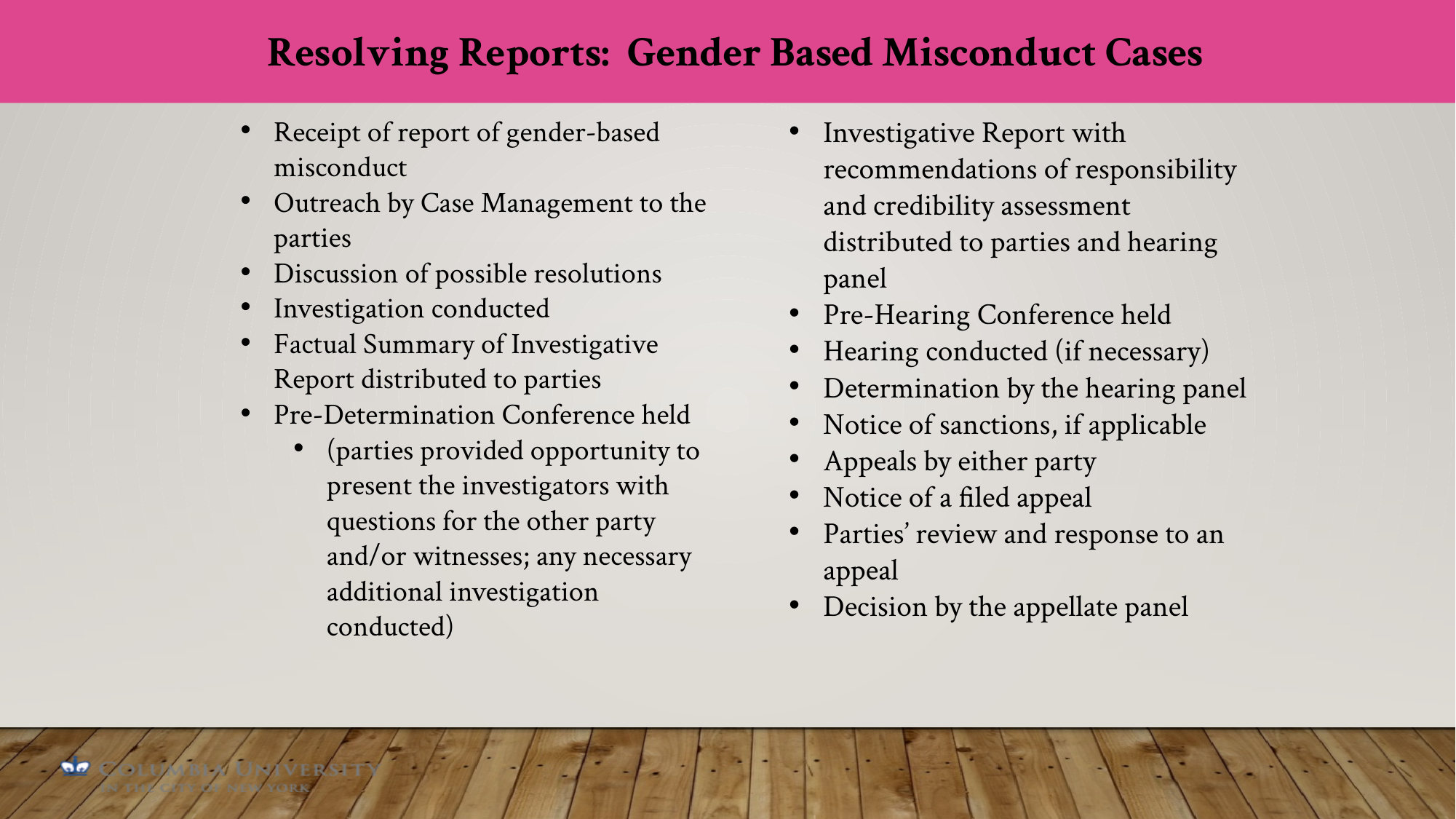

Resolving Reports:  Gender Based Misconduct Cases
#
Receipt of report of gender-based misconduct
Outreach by Case Management to the parties
Discussion of possible resolutions
Investigation conducted
Factual Summary of Investigative Report distributed to parties
Pre-Determination Conference held
(parties provided opportunity to present the investigators with questions for the other party and/or witnesses; any necessary additional investigation conducted)

Investigative Report with recommendations of responsibility and credibility assessment distributed to parties and hearing panel
Pre-Hearing Conference held
Hearing conducted (if necessary)
Determination by the hearing panel
Notice of sanctions, if applicable
Appeals by either party
Notice of a filed appeal
Parties’ review and response to an appeal
Decision by the appellate panel